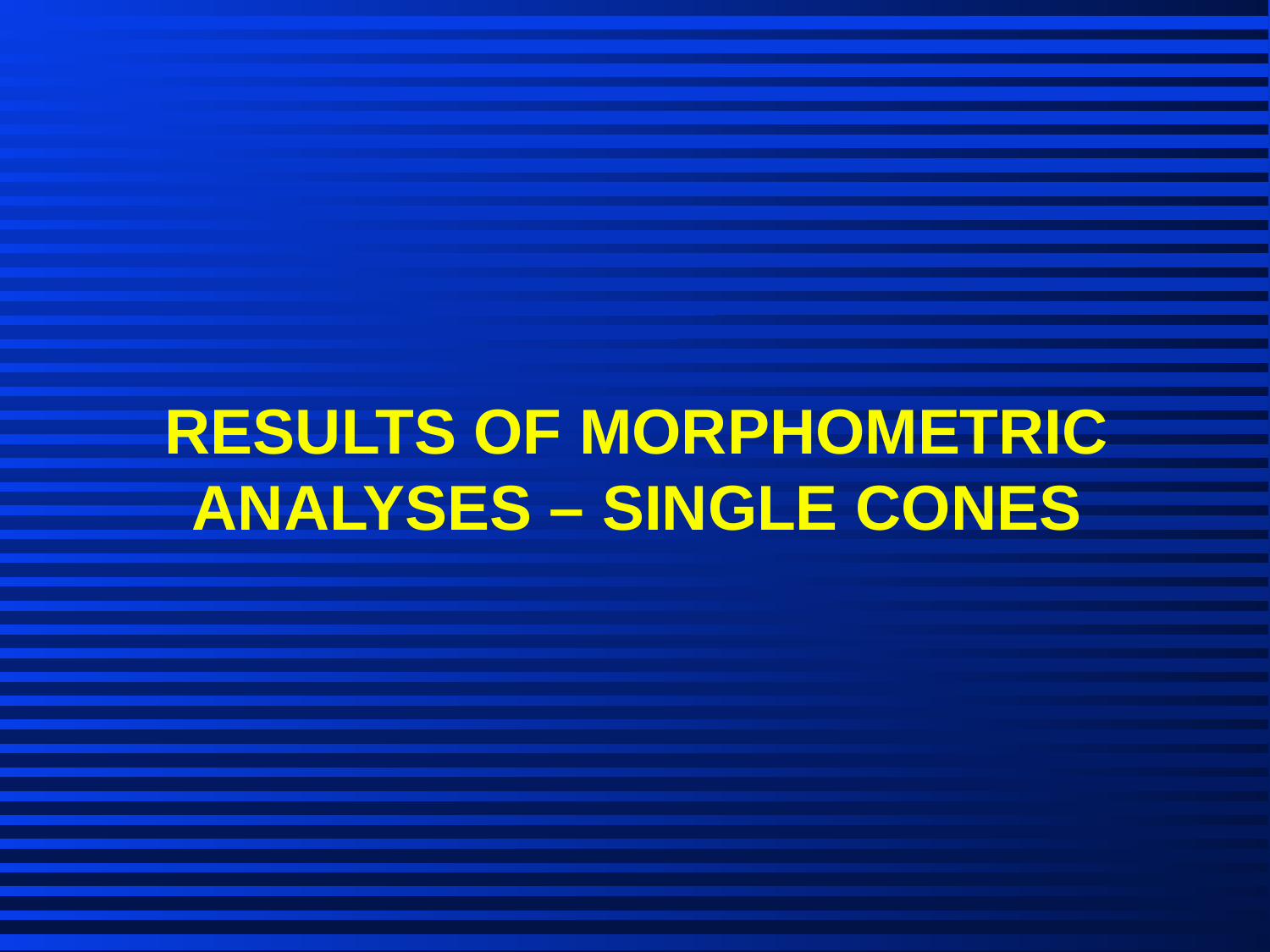

RESULTS OF MORPHOMETRIC ANALYSES – SINGLE CONES